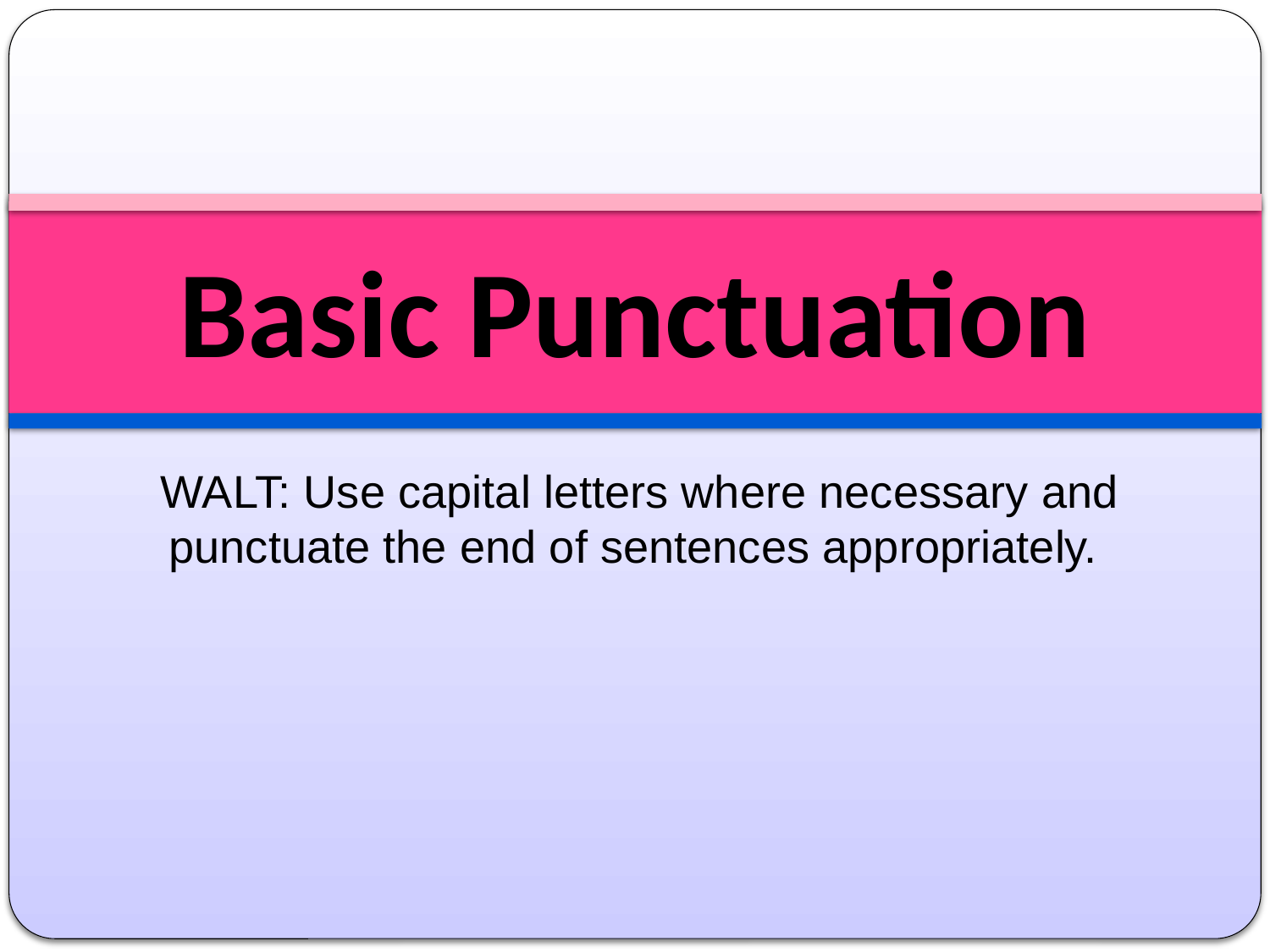

# Basic Punctuation
WALT: Use capital letters where necessary and punctuate the end of sentences appropriately.